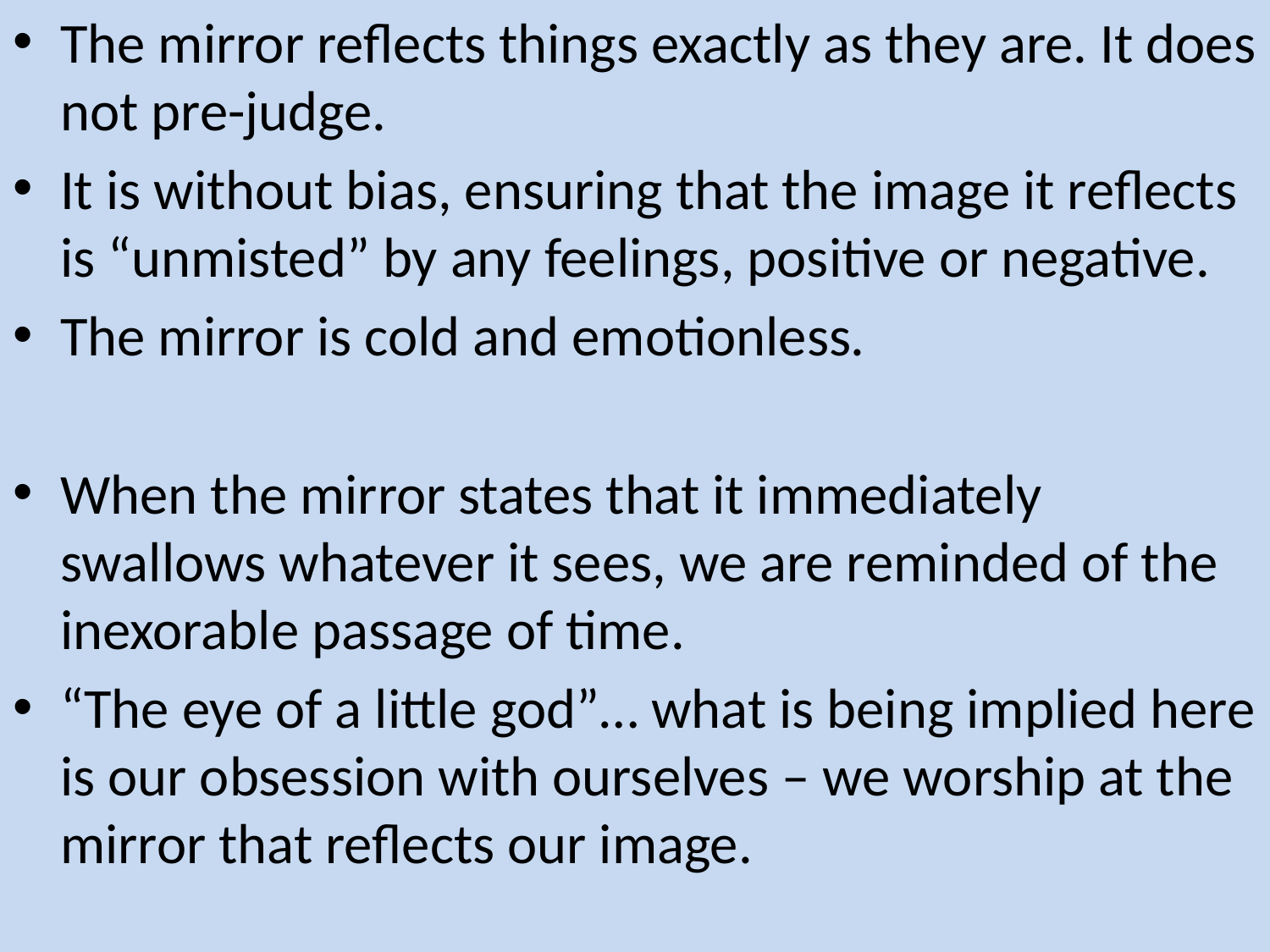

The mirror reflects things exactly as they are. It does not pre-judge.
It is without bias, ensuring that the image it reflects is “unmisted” by any feelings, positive or negative.
The mirror is cold and emotionless.

When the mirror states that it immediately swallows whatever it sees, we are reminded of the inexorable passage of time.
“The eye of a little god”… what is being implied here is our obsession with ourselves – we worship at the mirror that reflects our image.